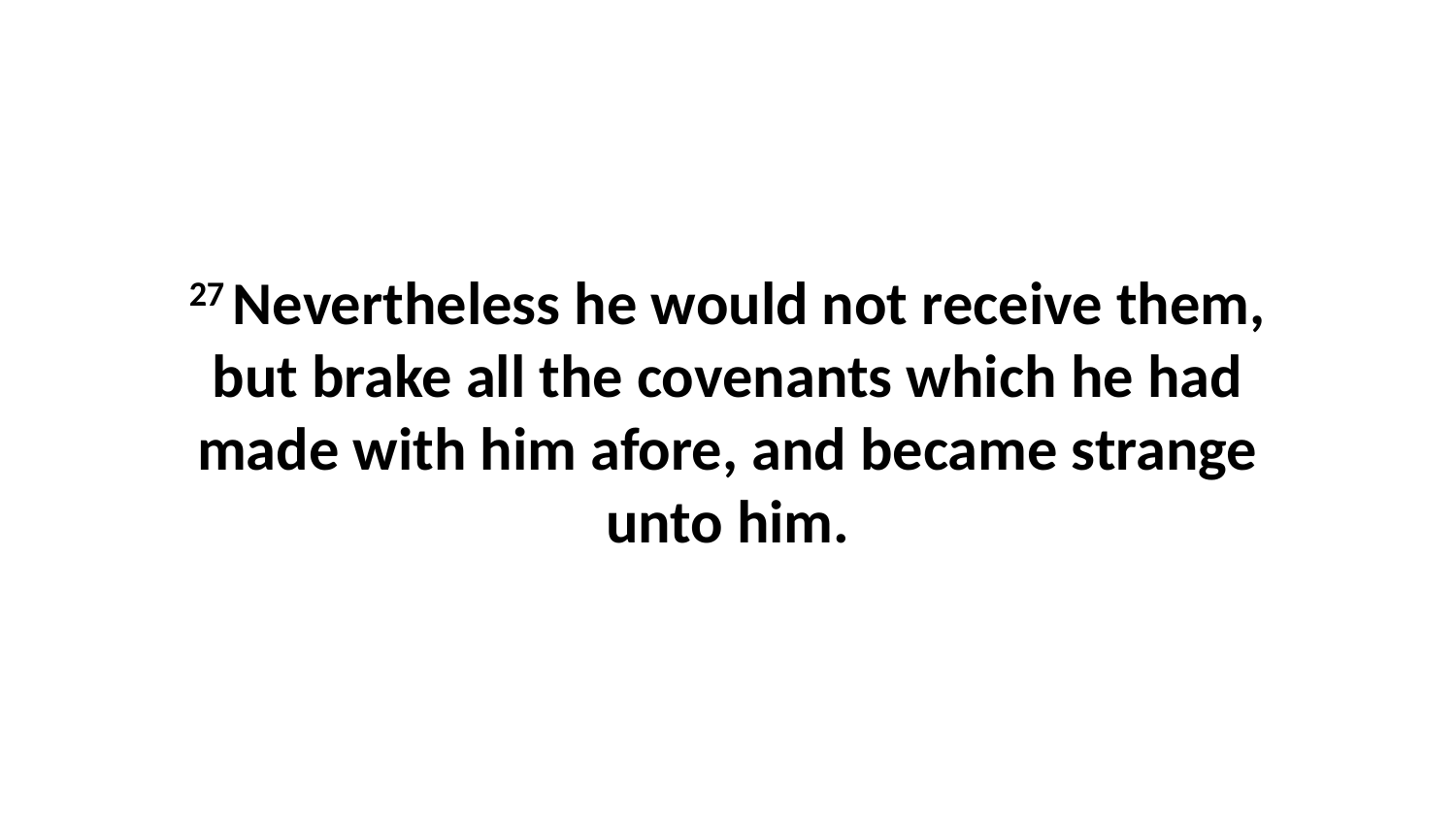

27 Nevertheless he would not receive them, but brake all the covenants which he had made with him afore, and became strange unto him.